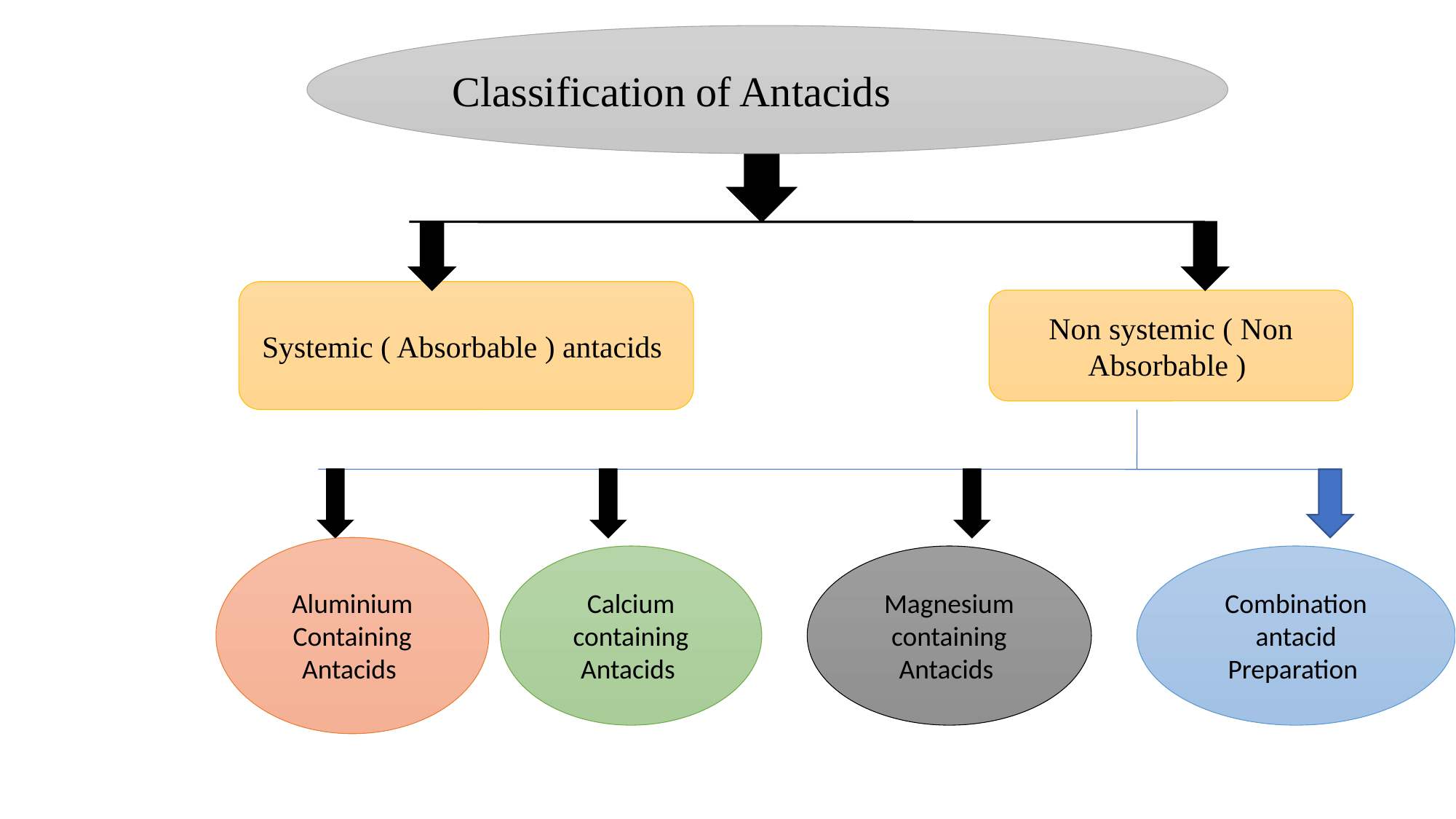

Classification of Antacids

Systemic ( Absorbable ) antacids
Non systemic ( Non Absorbable )

Aluminium Containing Antacids
Calcium containing Antacids
Magnesium containing Antacids
Combination antacid Preparation